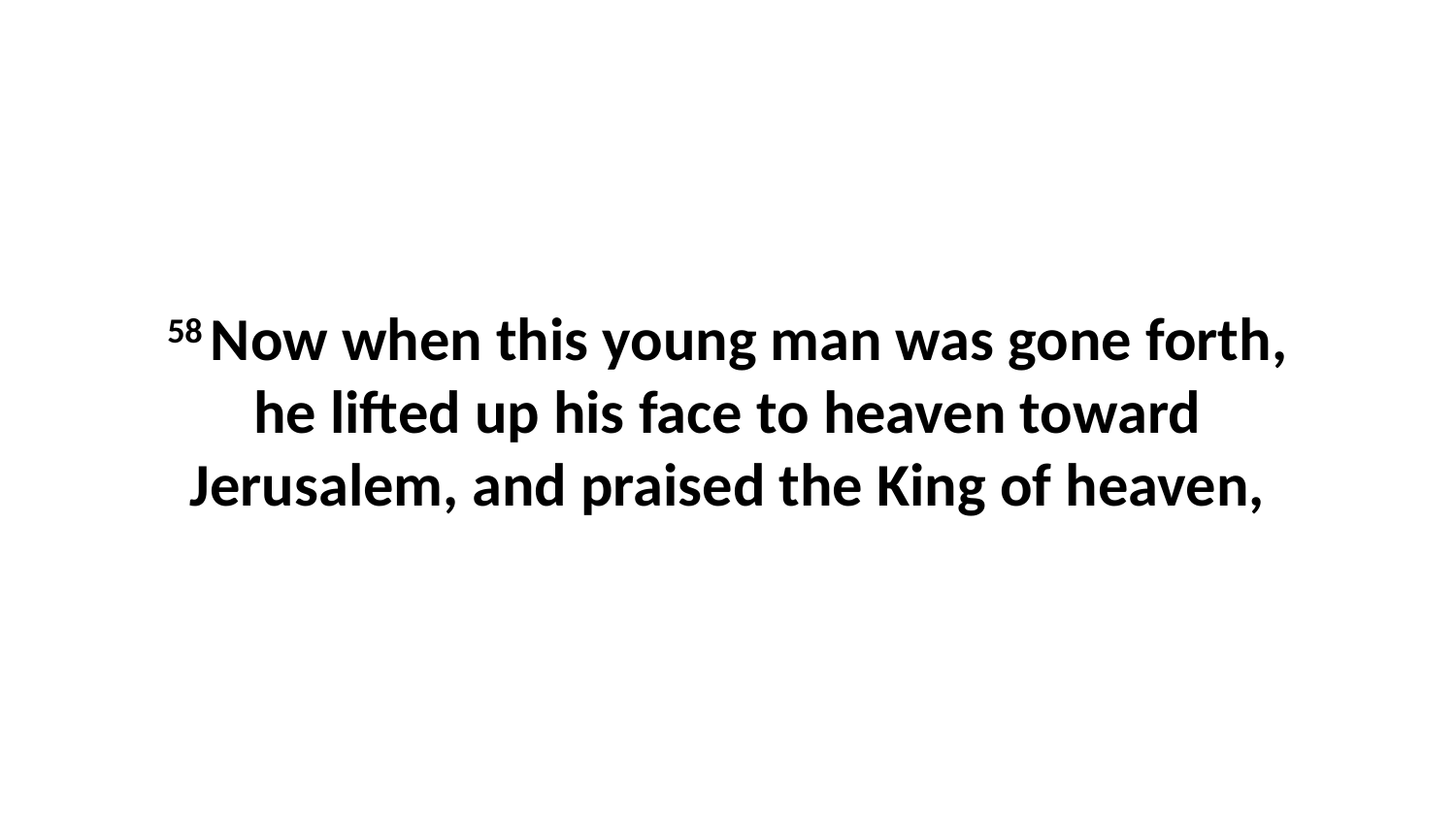

58 Now when this young man was gone forth, he lifted up his face to heaven toward Jerusalem, and praised the King of heaven,